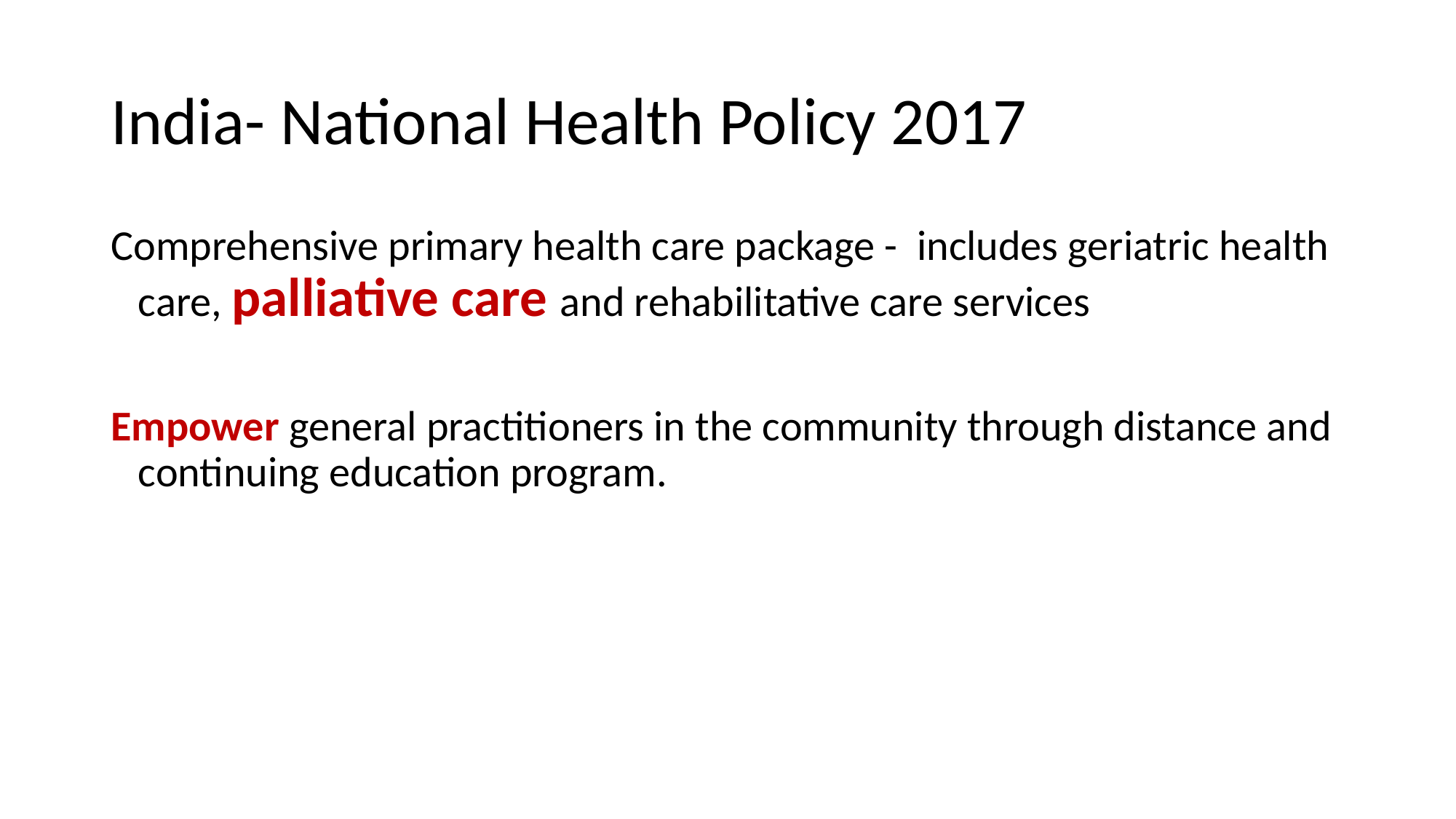

# India- National Health Policy 2017
Comprehensive primary health care package -  includes geriatric health care, palliative care and rehabilitative care services

Empower general practitioners in the community through distance and continuing education program.